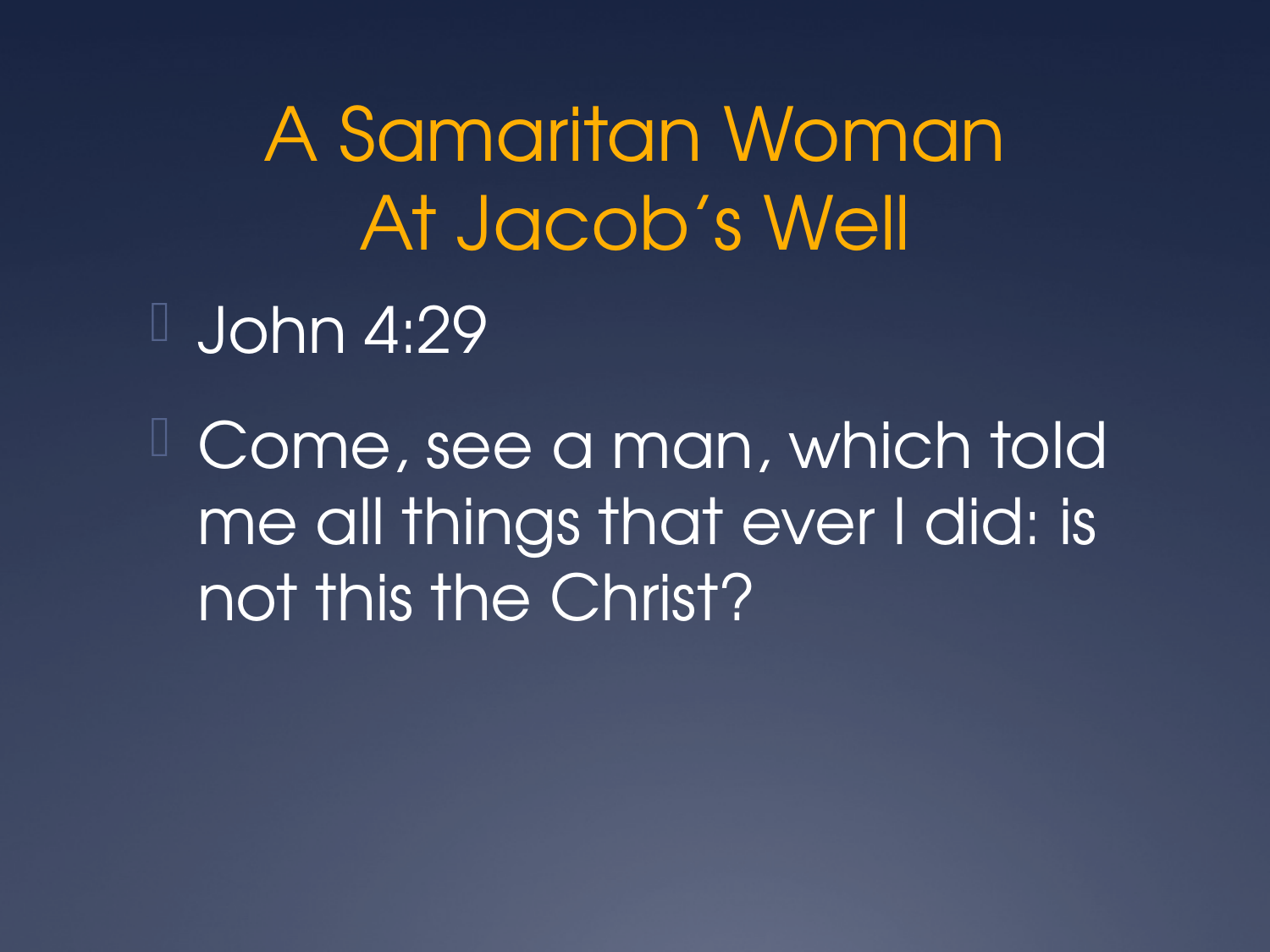

# A Samaritan Woman At Jacob’s Well
John 4:29
Come, see a man, which told me all things that ever I did: is not this the Christ?